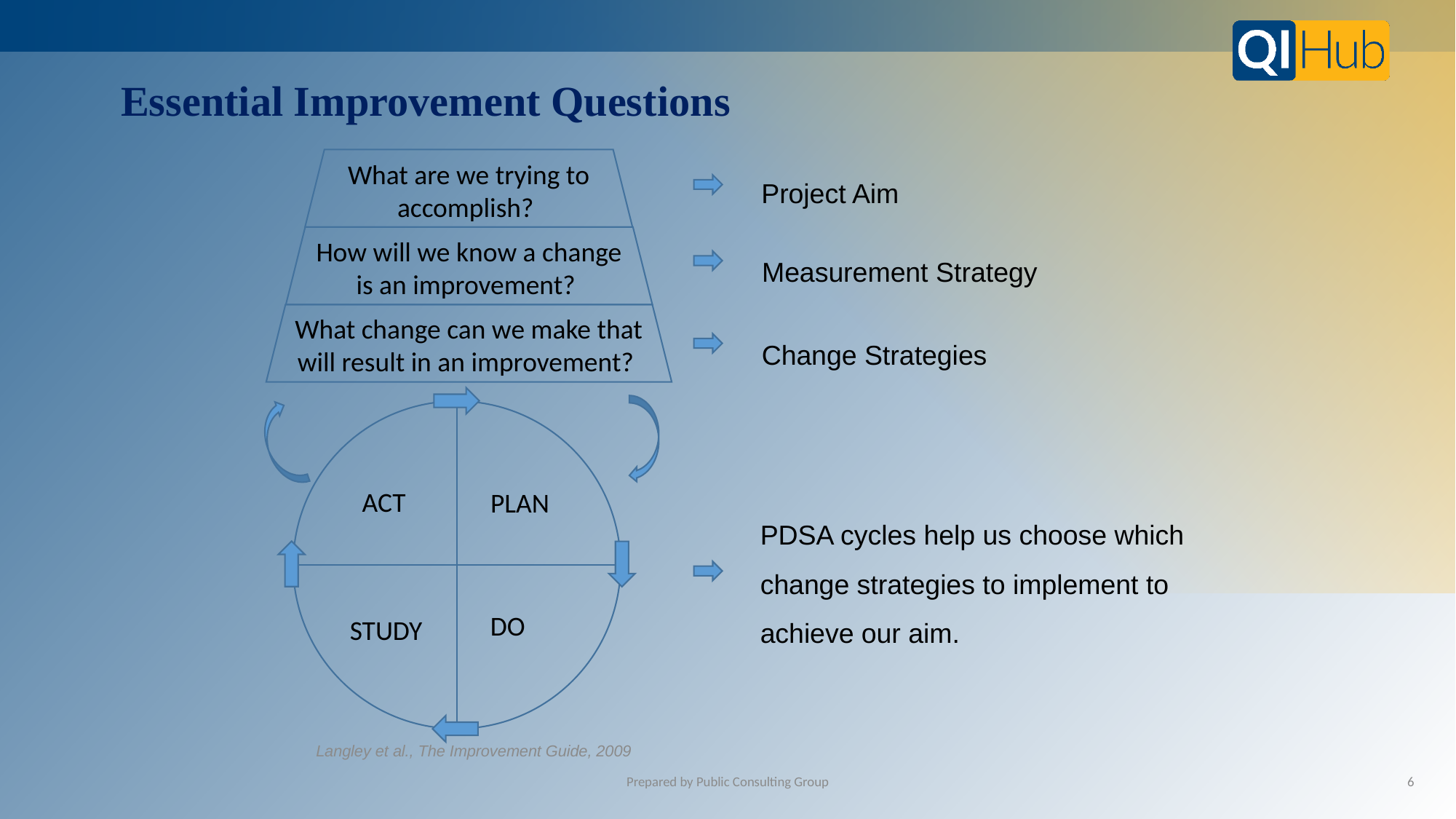

Essential Improvement Questions
What are we trying to accomplish?
Project Aim

How will we know a change is an improvement?
Measurement Strategy

What change can we make that will result in an improvement?
Change Strategies

ACT
PLAN
PDSA cycles help us choose which change strategies to implement to achieve our aim.

DO
STUDY

Langley et al., The Improvement Guide, 2009
Prepared by Public Consulting Group
6